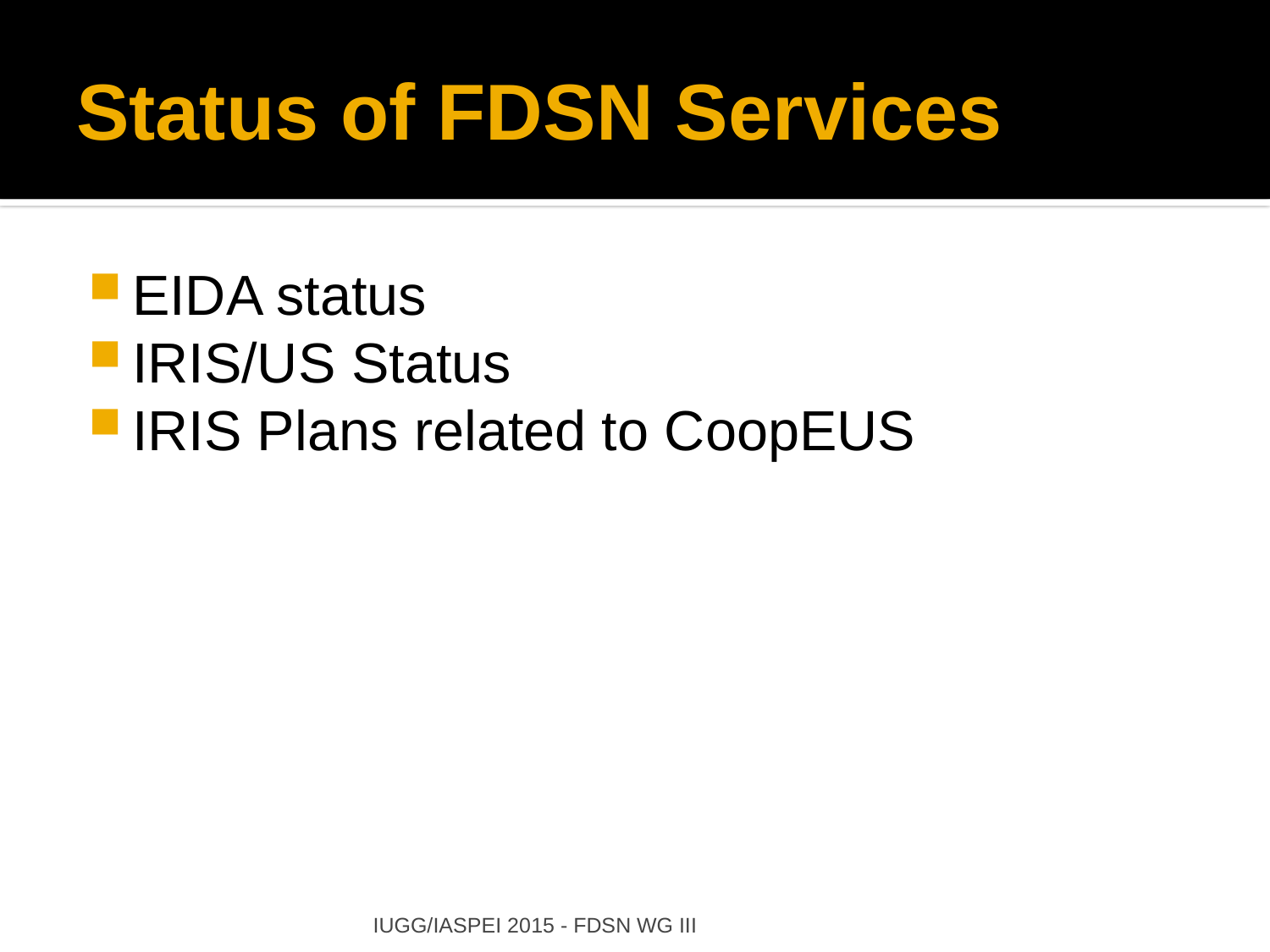

# Status of FDSN Services
EIDA status
IRIS/US Status
IRIS Plans related to CoopEUS
IUGG/IASPEI 2015 - FDSN WG III